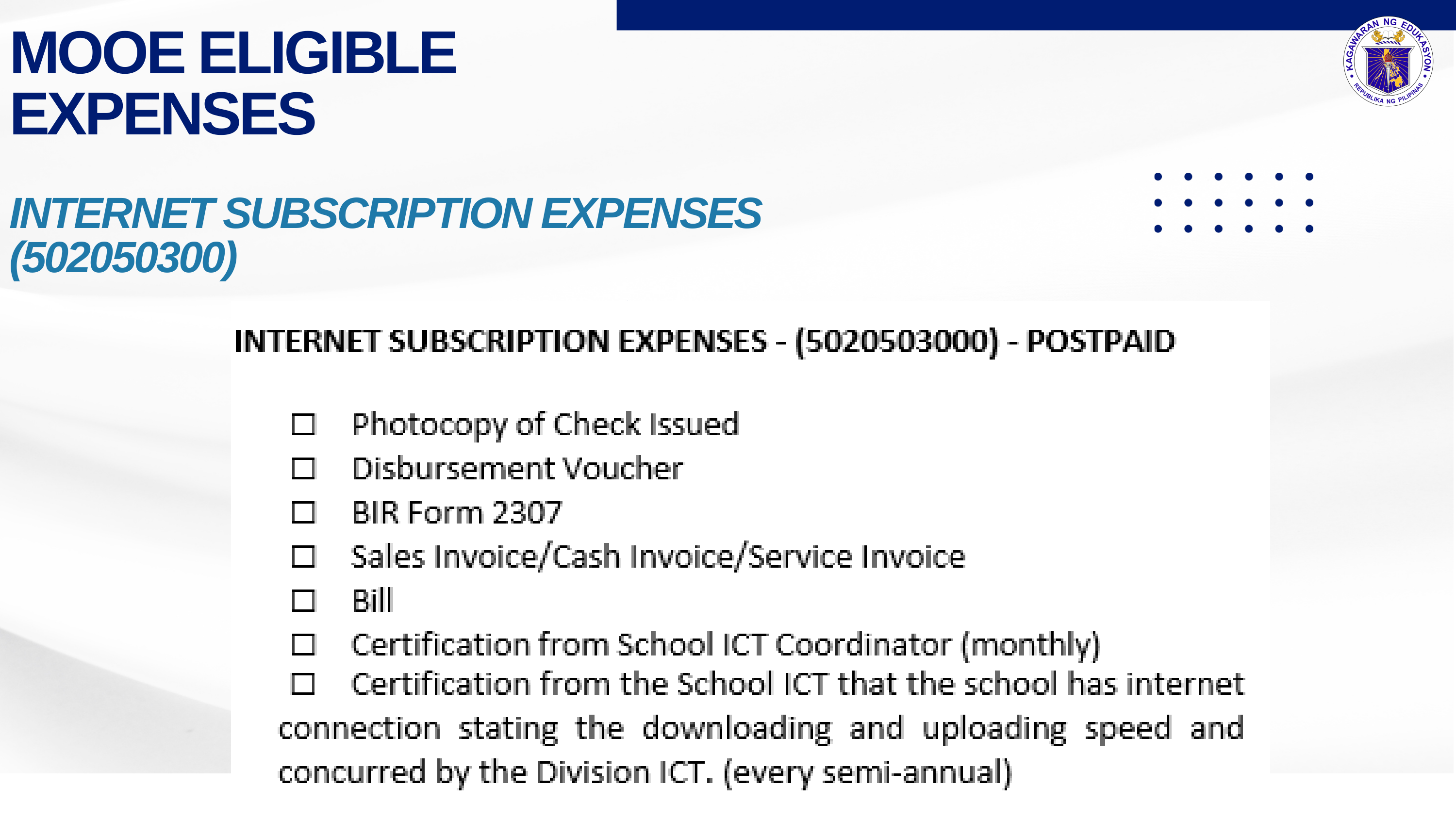

MOOE ELIGIBLE EXPENSES

INTERNET SUBSCRIPTION EXPENSES (502050300)